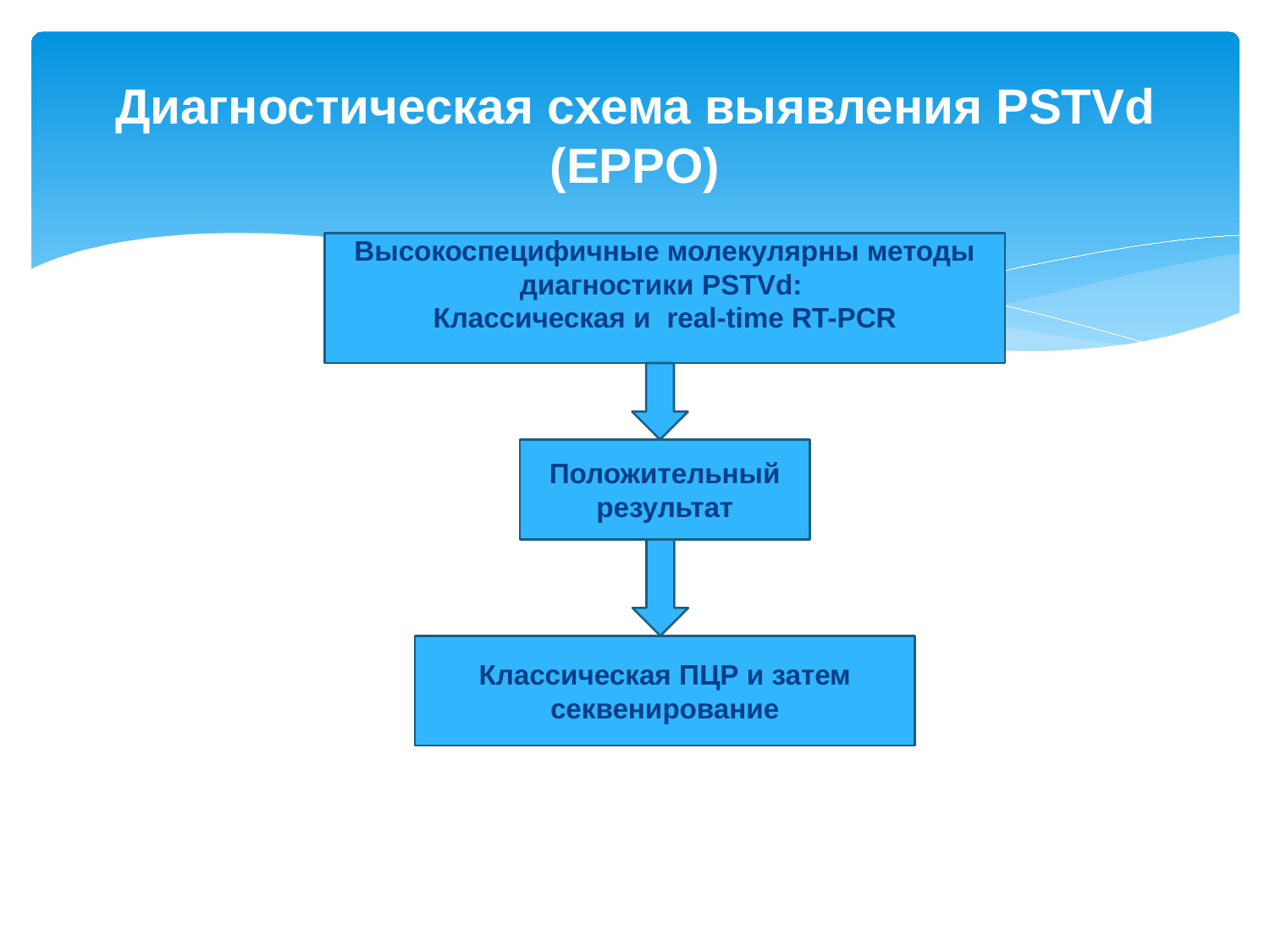

# Диагностическая схема выявления PSTVd (EPPO)
Высокоспецифичные молекулярны методы диагностики PSTVd:
Классическая и  real-time RT-PCR

Положительный результат

Классическая ПЦР и затем секвенирование